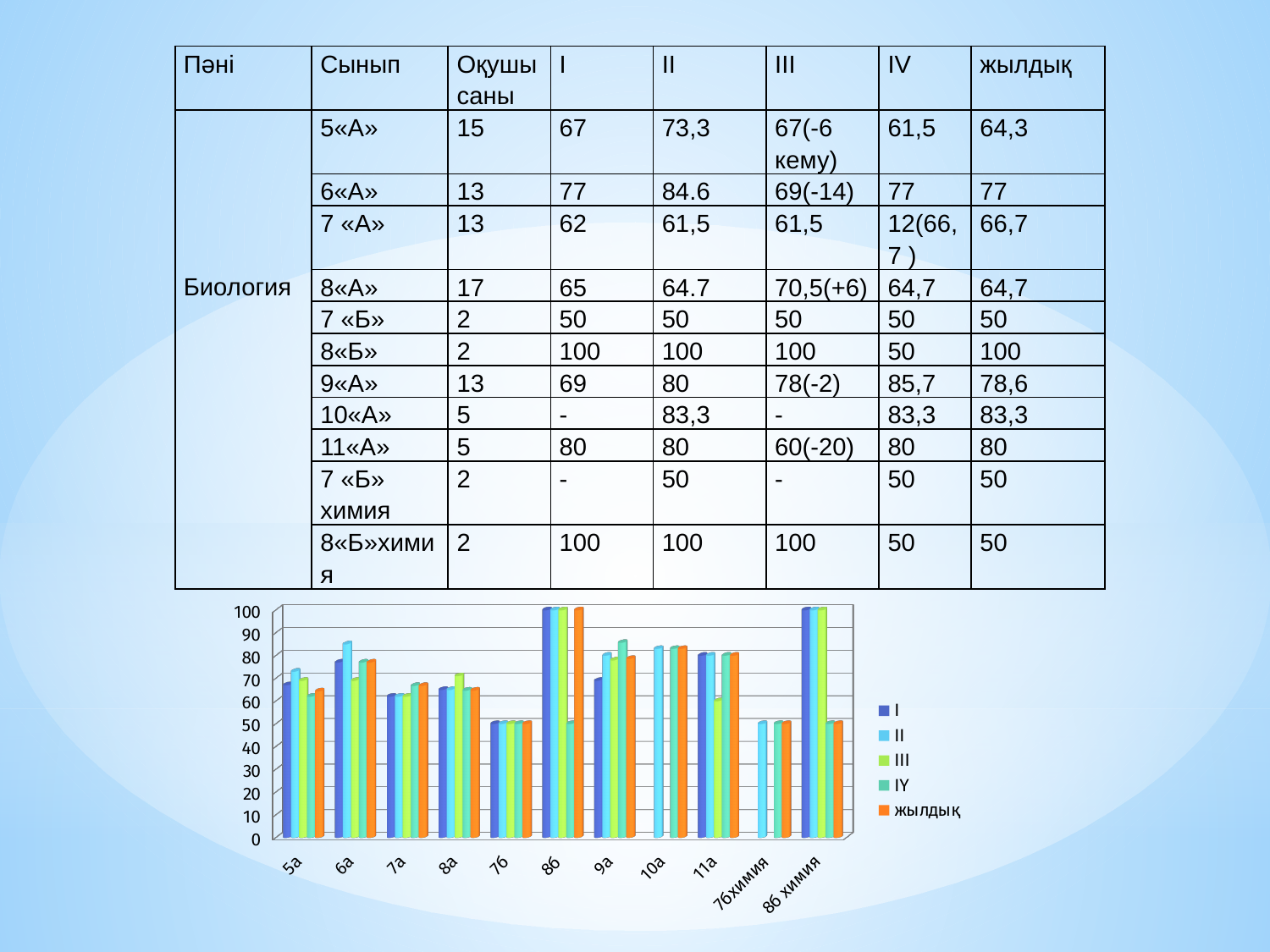

| Пәні | Сынып | Оқушы саны | І | II | III | IV | жылдық |
| --- | --- | --- | --- | --- | --- | --- | --- |
| Биология | 5«А» | 15 | 67 | 73,3 | 67(-6 кему) | 61,5 | 64,3 |
|  | 6«А» | 13 | 77 | 84.6 | 69(-14) | 77 | 77 |
|  | 7 «А» | 13 | 62 | 61,5 | 61,5 | 12(66,7 ) | 66,7 |
|  | 8«А» | 17 | 65 | 64.7 | 70,5(+6) | 64,7 | 64,7 |
|  | 7 «Б» | 2 | 50 | 50 | 50 | 50 | 50 |
|  | 8«Б» | 2 | 100 | 100 | 100 | 50 | 100 |
|  | 9«А» | 13 | 69 | 80 | 78(-2) | 85,7 | 78,6 |
|  | 10«А» | 5 | - | 83,3 | - | 83,3 | 83,3 |
|  | 11«А» | 5 | 80 | 80 | 60(-20) | 80 | 80 |
|  | 7 «Б» химия | 2 | - | 50 | - | 50 | 50 |
|  | 8«Б»химия | 2 | 100 | 100 | 100 | 50 | 50 |

[unsupported chart]